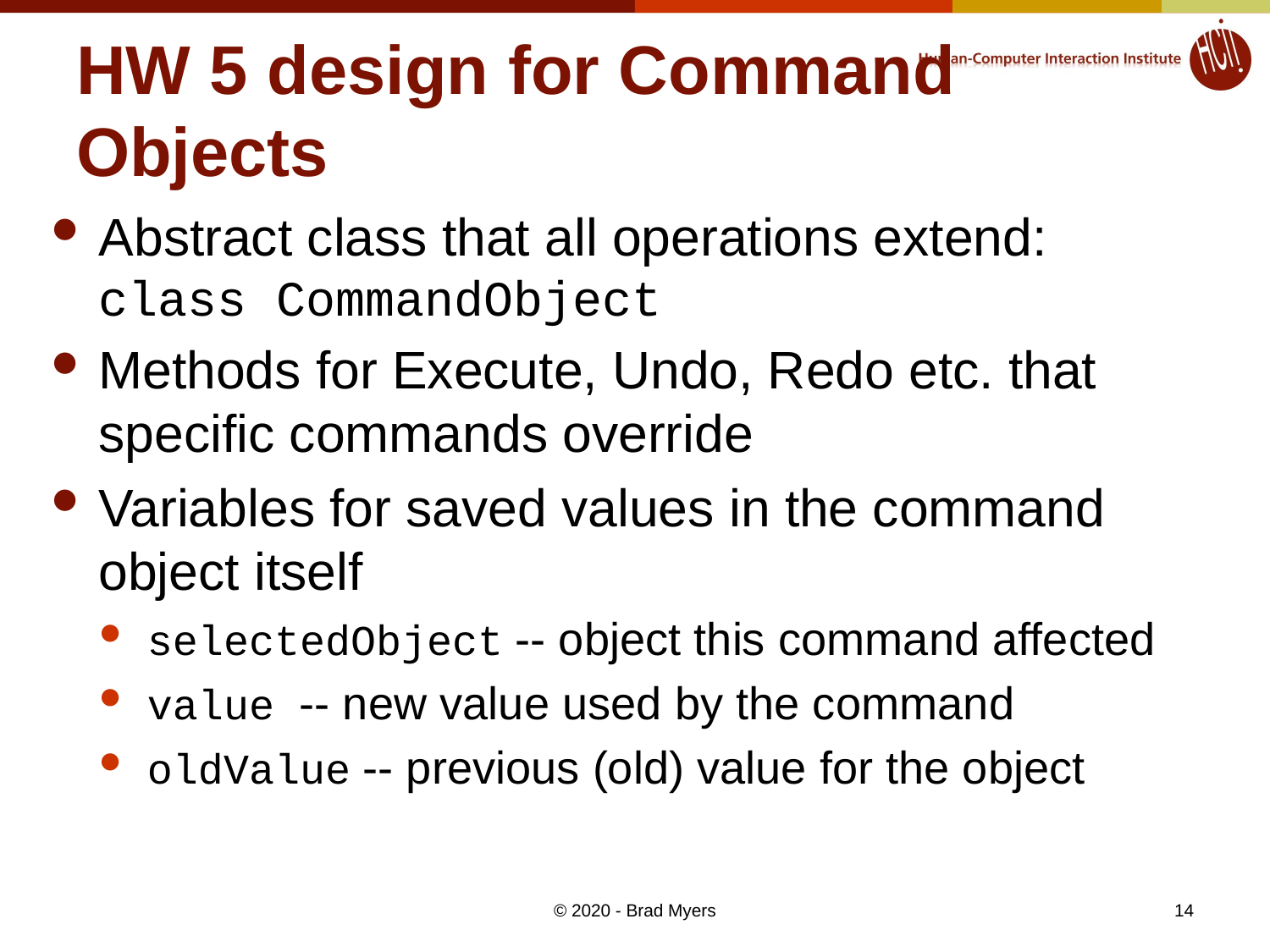

# HW 5 design for Command Objects
Abstract class that all operations extend:
class CommandObject
Methods for Execute, Undo, Redo etc. that specific commands override
Variables for saved values in the command object itself
selectedObject -- object this command affected
value  -- new value used by the command
oldValue -- previous (old) value for the object

14
© 2020 - Brad Myers